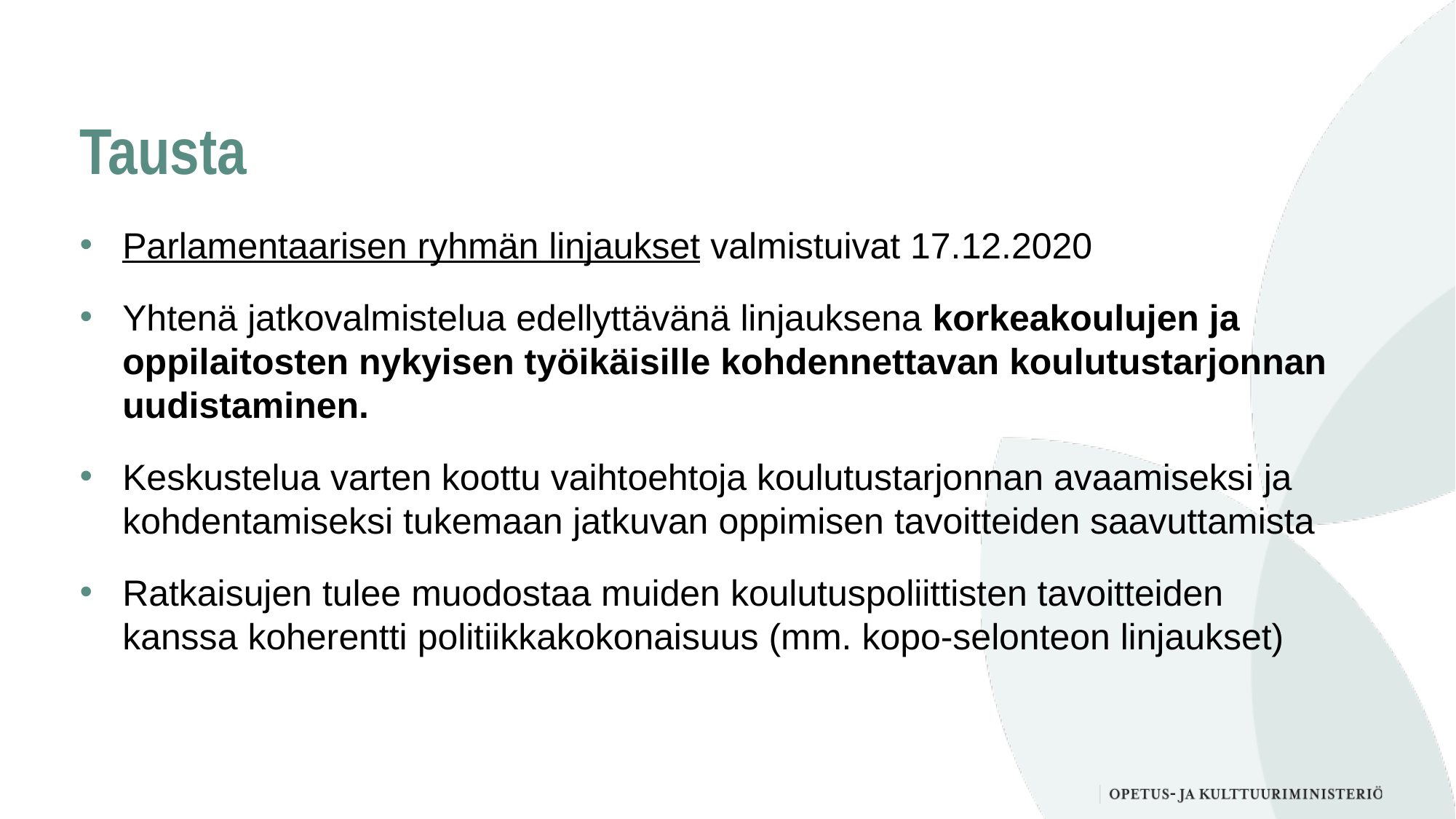

# Tausta
Parlamentaarisen ryhmän linjaukset valmistuivat 17.12.2020
Yhtenä jatkovalmistelua edellyttävänä linjauksena korkeakoulujen ja oppilaitosten nykyisen työikäisille kohdennettavan koulutustarjonnan uudistaminen.
Keskustelua varten koottu vaihtoehtoja koulutustarjonnan avaamiseksi ja kohdentamiseksi tukemaan jatkuvan oppimisen tavoitteiden saavuttamista
Ratkaisujen tulee muodostaa muiden koulutuspoliittisten tavoitteiden kanssa koherentti politiikkakokonaisuus (mm. kopo-selonteon linjaukset)